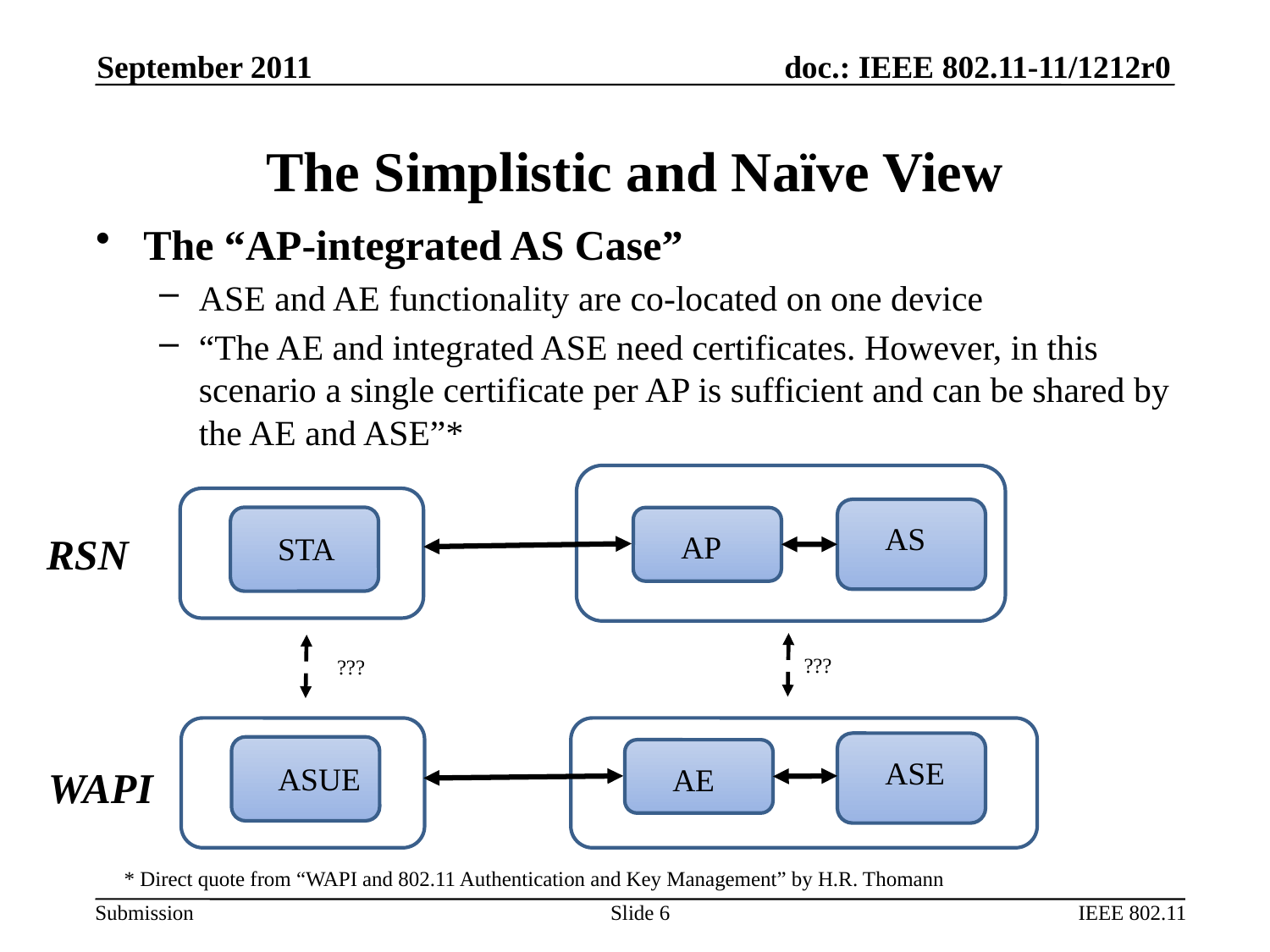

September 2011
# The Simplistic and Naïve View
The “AP-integrated AS Case”
ASE and AE functionality are co-located on one device
“The AE and integrated ASE need certificates. However, in this scenario a single certificate per AP is sufficient and can be shared by the AE and ASE”*

AS
AP
RSN
STA
???
???

ASE
ASUE
AE
WAPI
* Direct quote from “WAPI and 802.11 Authentication and Key Management” by H.R. Thomann
Slide 6
IEEE 802.11